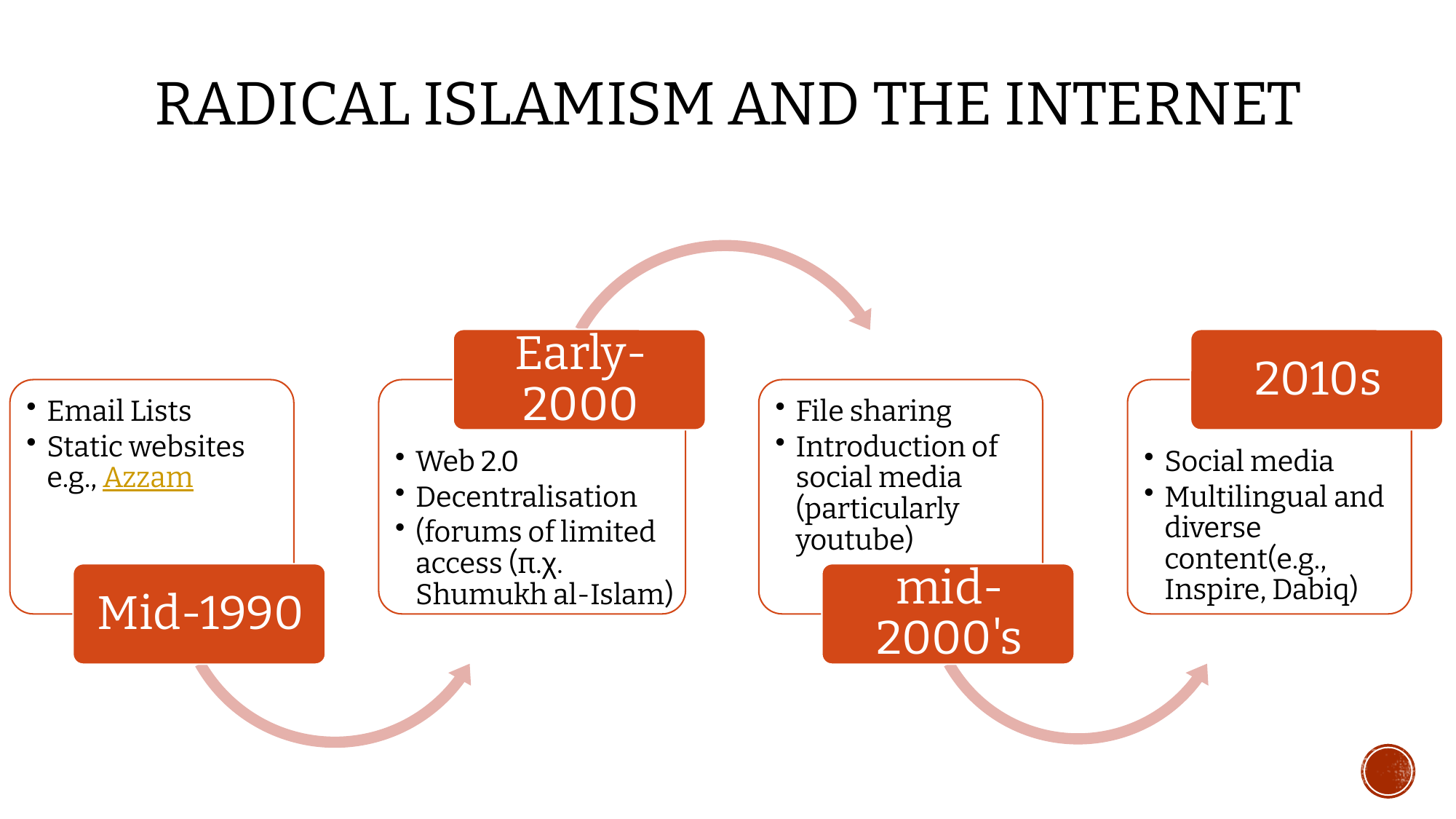

# Radical ISLAMISM AND THE INTERNET
Email Lists
Static websites
e.g., Azzam
Mid-1990
Web 2.0
Decentralisation
(forums of limited access (π.χ. Shumukh al-Islam)
Early-2000
File sharing
Introduction of social media (particularly youtube)
mid-2000's
Social media
Multilingual and diverse content(e.g., Inspire, Dabiq)
2010s